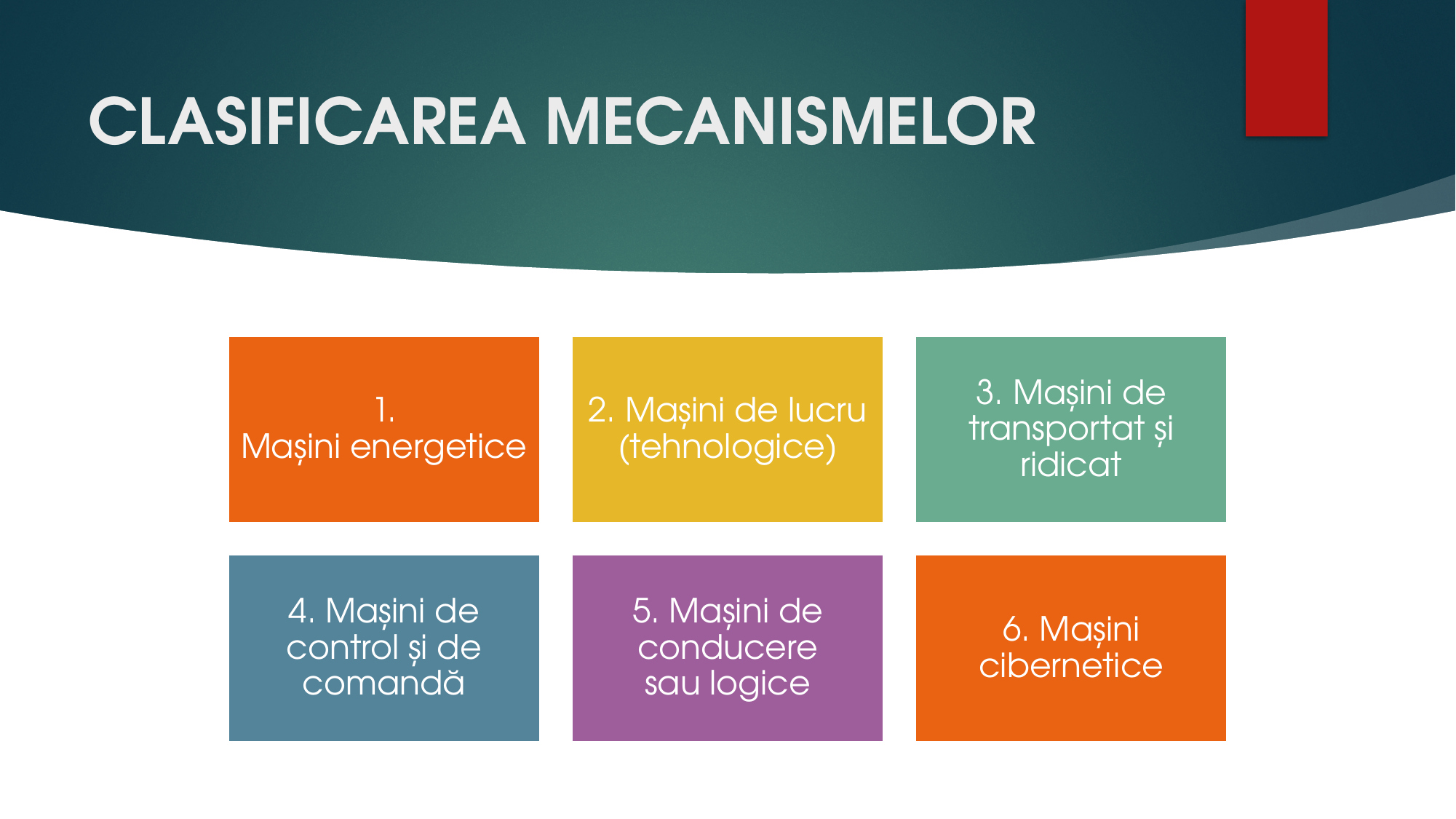

# CLASIFICAREA MECANISMELOR

1. Maşini energetice
2. Maşini de lucru (tehnologice)
3. Maşini de transportat şi ridicat
4. Maşini de control şi de comandă
5. Maşini de conducere sau logice
6. Mașini cibernetice